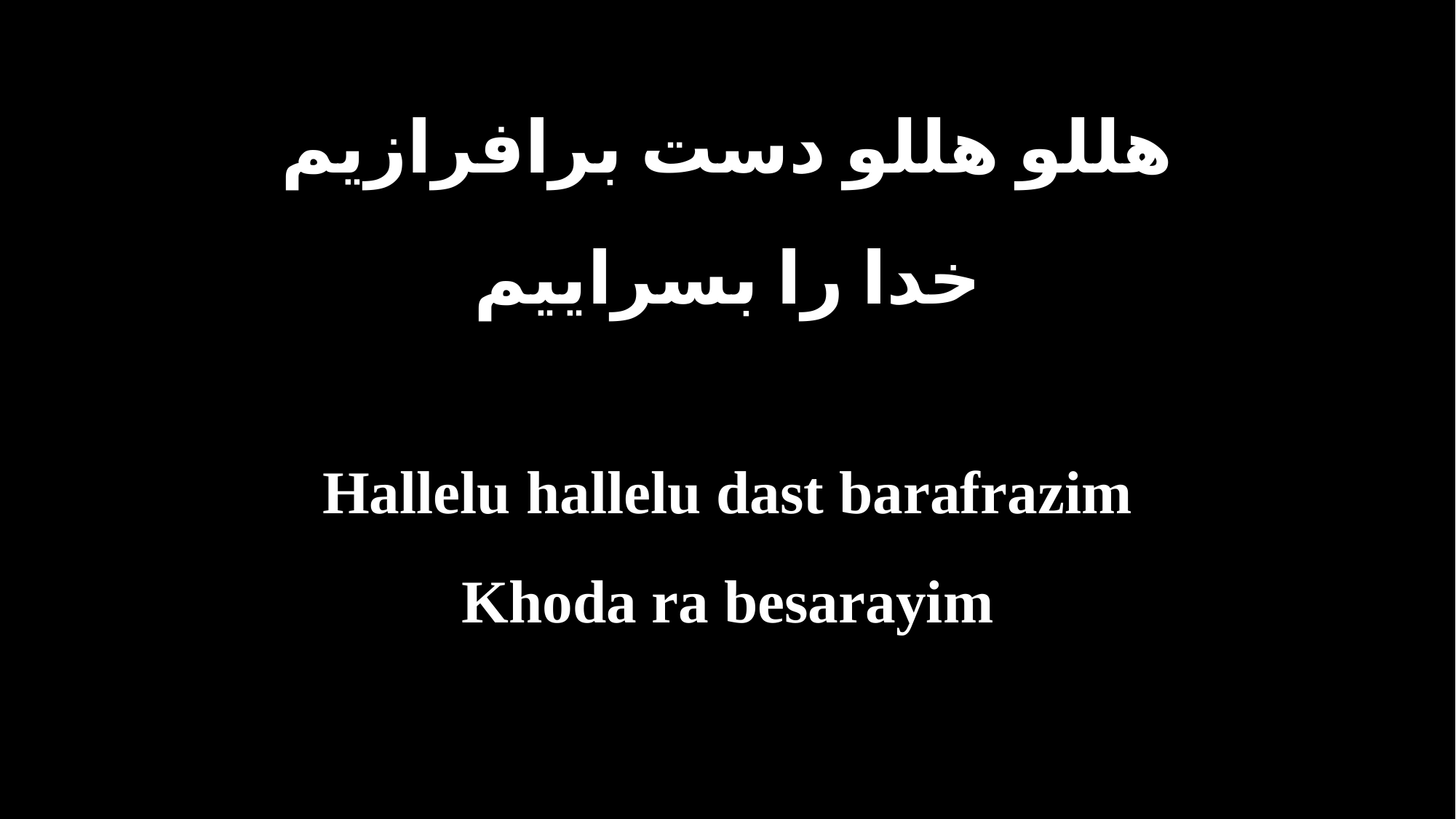

هللو هللو دست برافرازیم
خدا را بسراییم

Hallelu hallelu dast barafrazim
Khoda ra besarayim